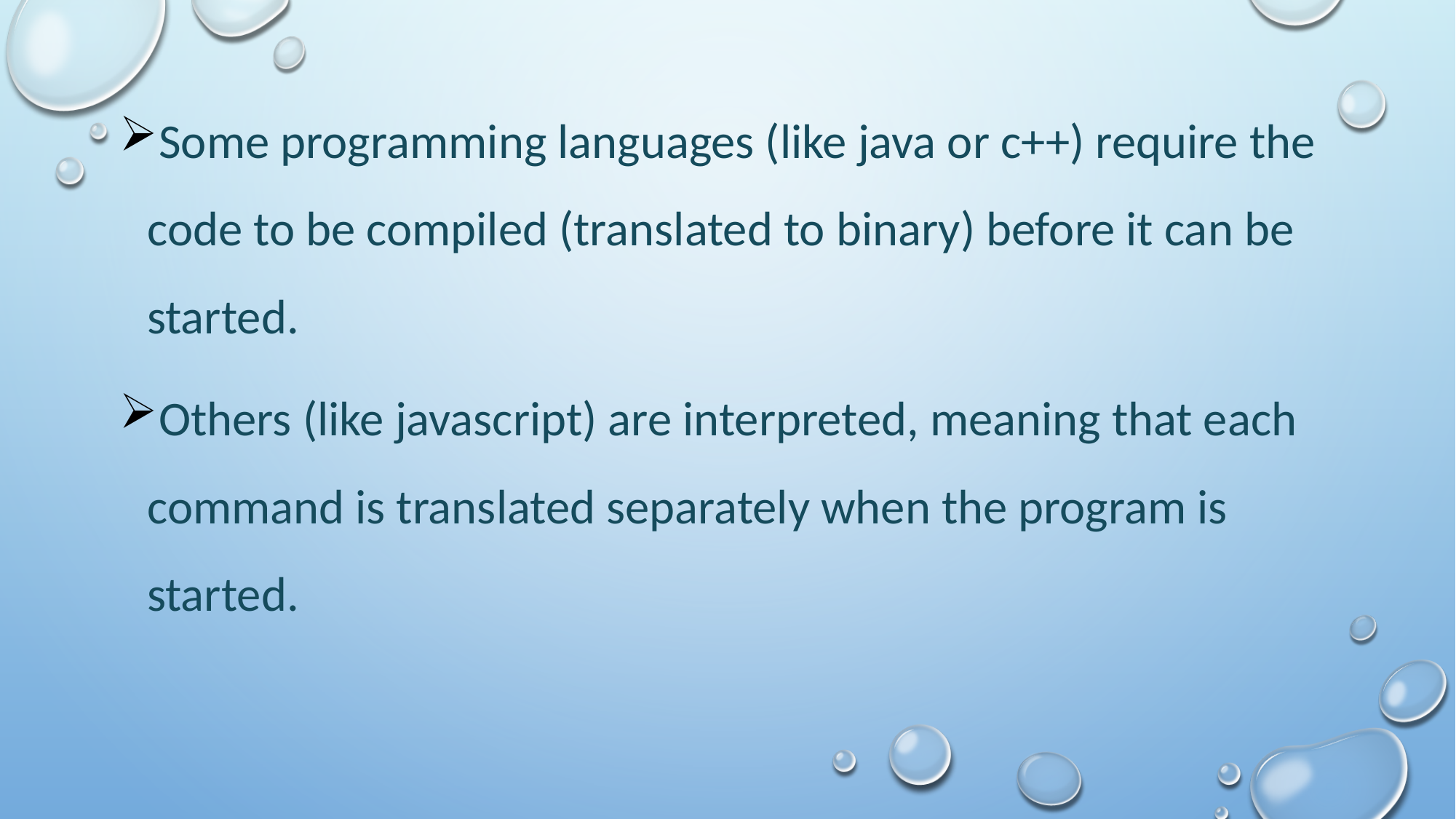

Some programming languages (like java or c++) require the code to be compiled (translated to binary) before it can be started.
Others (like javascript) are interpreted, meaning that each command is translated separately when the program is started.